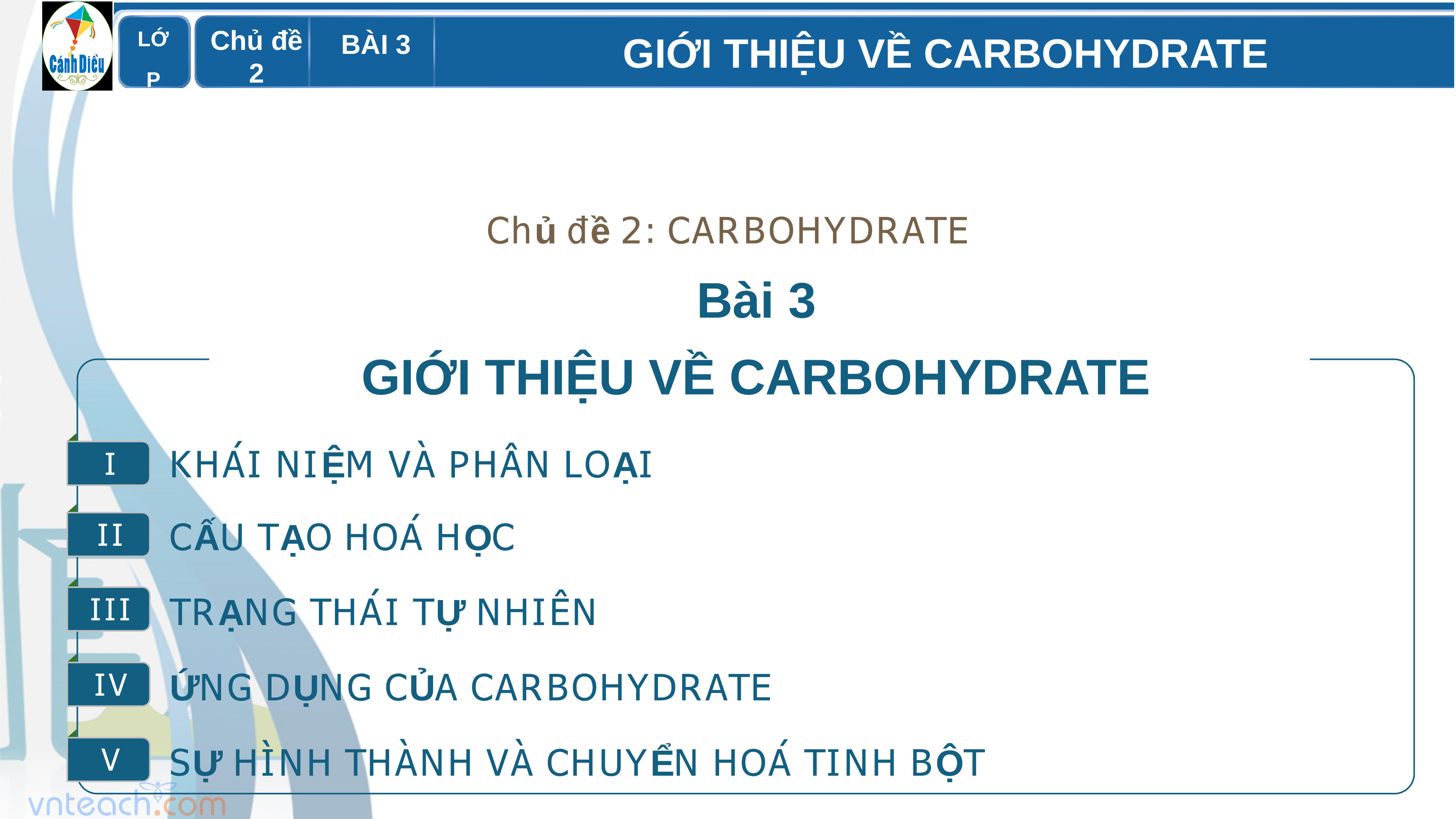

Chủ đề 2: CARBOHYDRATE
Bài 3
GIỚI THIỆU VỀ CARBOHYDRATE

I
KHÁI NIỆM VÀ PHÂN LOẠI

II
CẤU TẠO HOÁ HỌC

III
TRẠNG THÁI TỰ NHIÊN

IV
ỨNG DỤNG CỦA CARBOHYDRATE

V
SỰ HÌNH THÀNH VÀ CHUYỂN HOÁ TINH BỘT